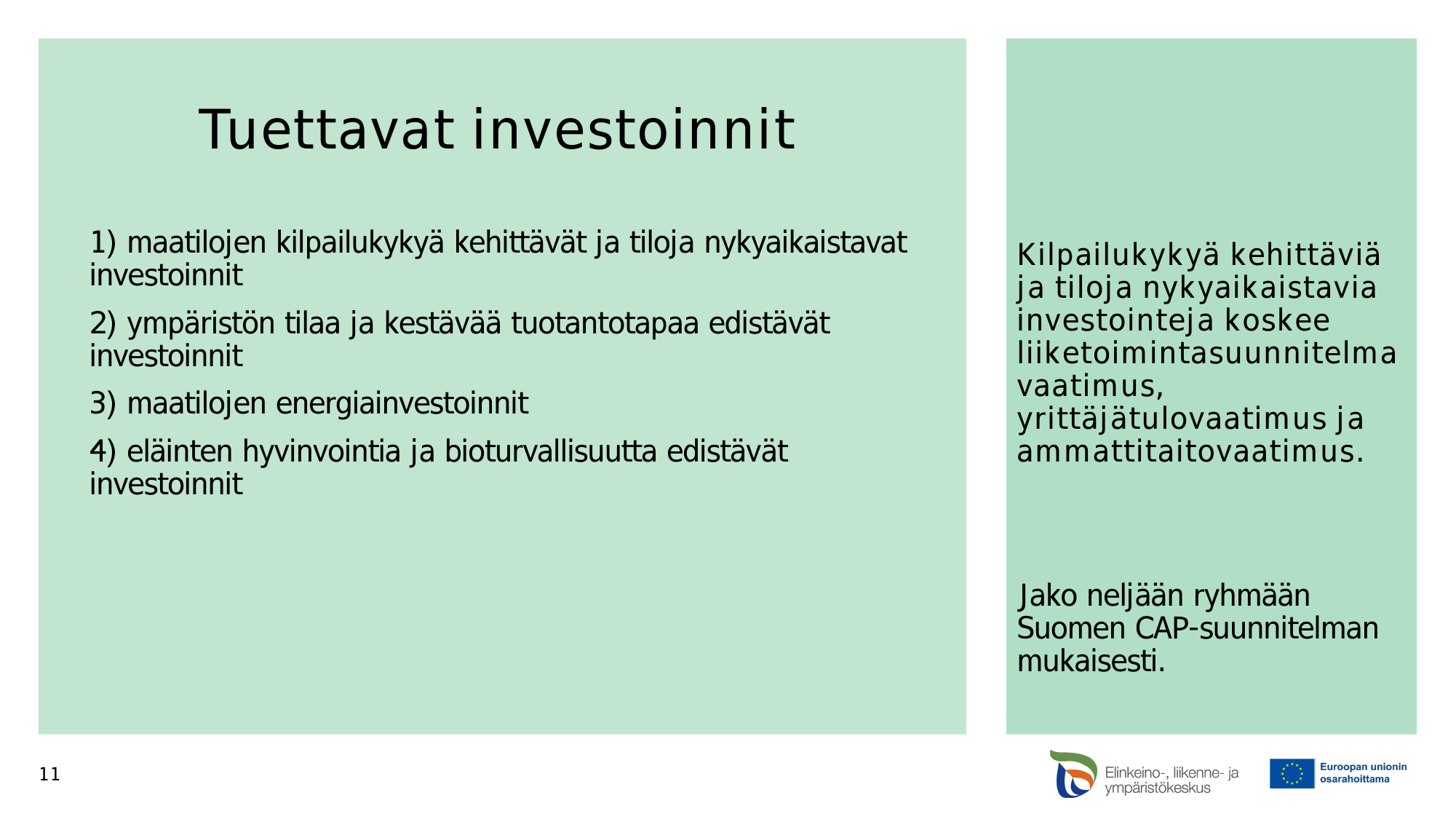

Kilpailukykyä kehittäviä ja tiloja nykyaikaistavia investointeja koskee liiketoimintasuunnitelmavaatimus, yrittäjätulovaatimus ja ammattitaitovaatimus.

Jako neljään ryhmään Suomen CAP-suunnitelman mukaisesti.

# Tuettavat investoinnit
1) maatilojen kilpailukykyä kehittävät ja tiloja nykyaikaistavat investoinnit
2) ympäristön tilaa ja kestävää tuotantotapaa edistävät investoinnit
3) maatilojen energiainvestoinnit
4) eläinten hyvinvointia ja bioturvallisuutta edistävät investoinnit